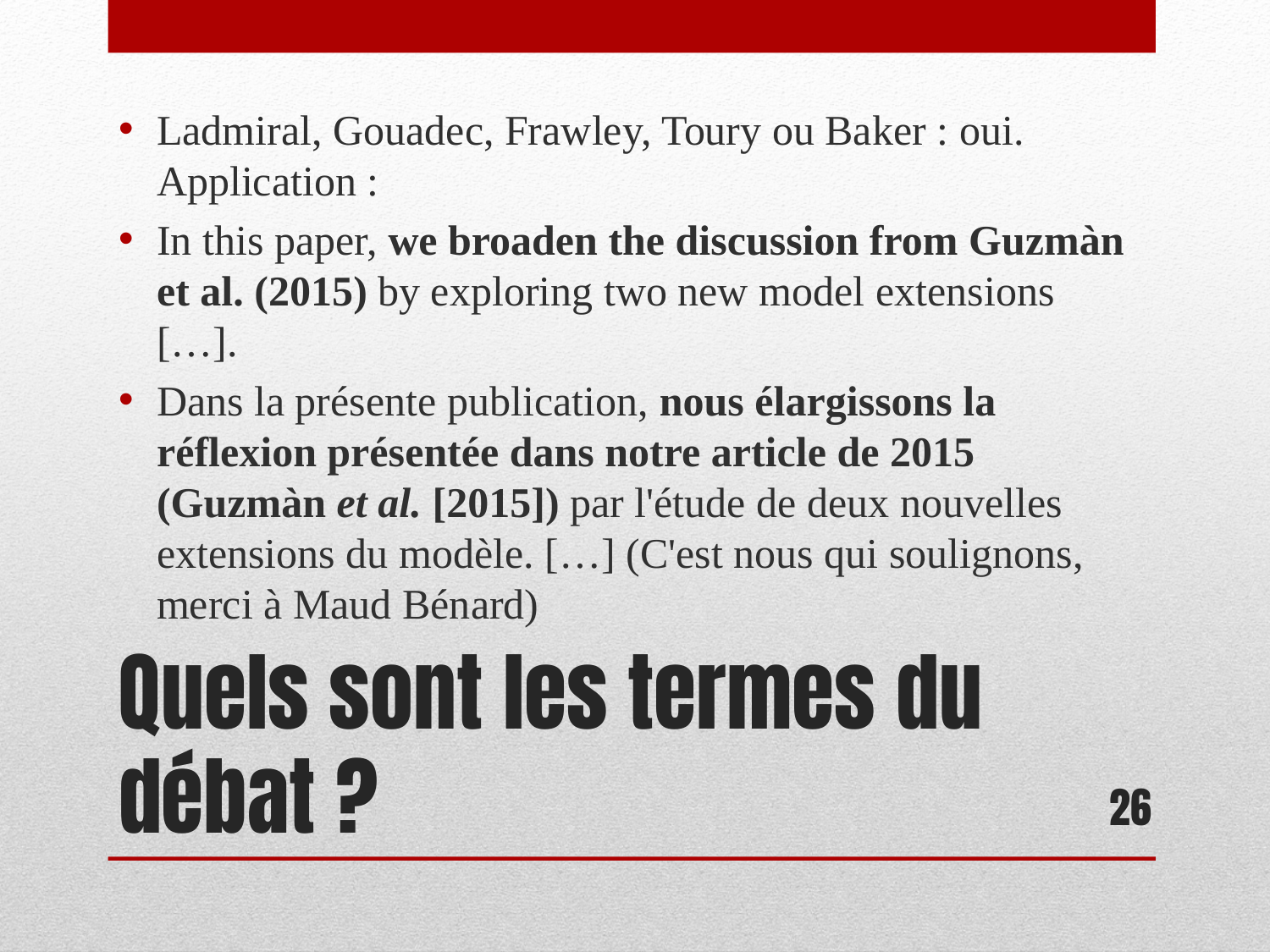

Ladmiral, Gouadec, Frawley, Toury ou Baker : oui. Application :
In this paper, we broaden the discussion from Guzmàn et al. (2015) by exploring two new model extensions […].
Dans la présente publication, nous élargissons la réflexion présentée dans notre article de 2015 (Guzmàn et al. [2015]) par l'étude de deux nouvelles extensions du modèle. […] (C'est nous qui soulignons, merci à Maud Bénard)
# Quels sont les termes du débat ?
26